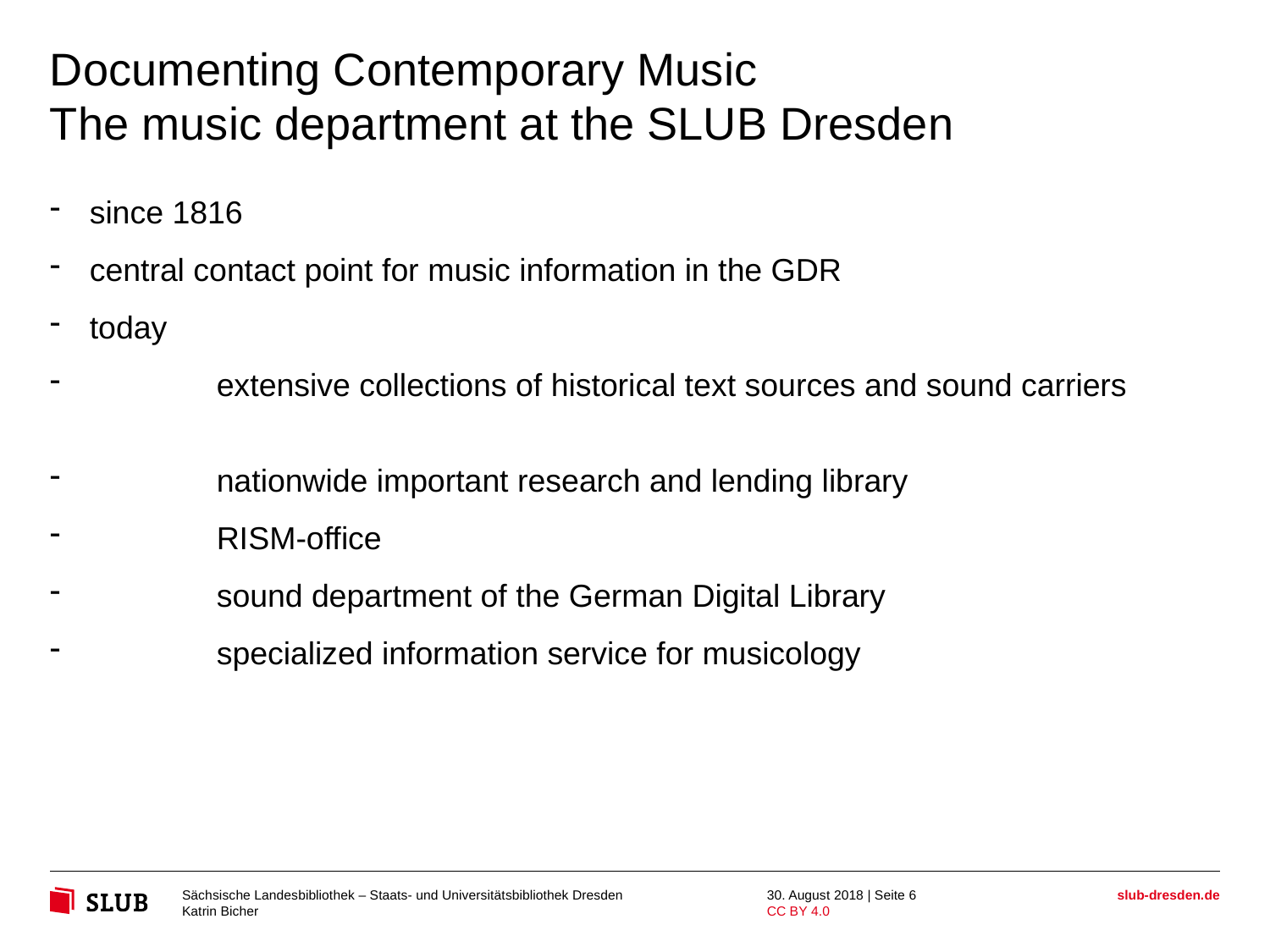

# Documenting Contemporary Music
The music department at the SLUB Dresden
since 1816
central contact point for music information in the GDR
today
 	extensive collections of historical text sources and sound carriers
	nationwide important research and lending library
 	RISM-office
 	sound department of the German Digital Library
 	specialized information service for musicology

30. August 2018 | Seite 6
Katrin Bicher